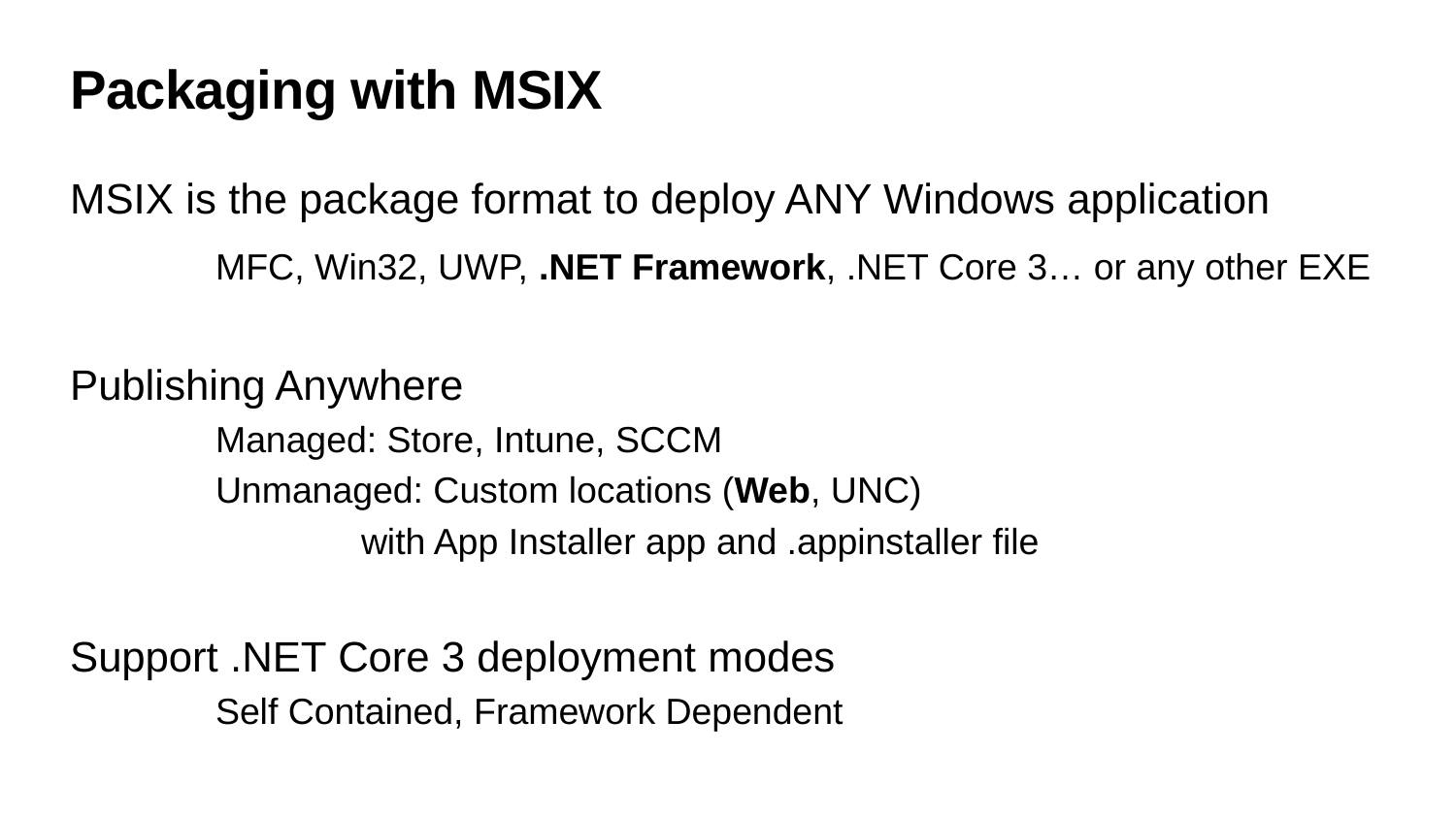

# Packaging with MSIX
MSIX is the package format to deploy ANY Windows application
	MFC, Win32, UWP, .NET Framework, .NET Core 3… or any other EXE

Publishing Anywhere
	Managed: Store, Intune, SCCM
	Unmanaged: Custom locations (Web, UNC)
		with App Installer app and .appinstaller file

Support .NET Core 3 deployment modes
	Self Contained, Framework Dependent